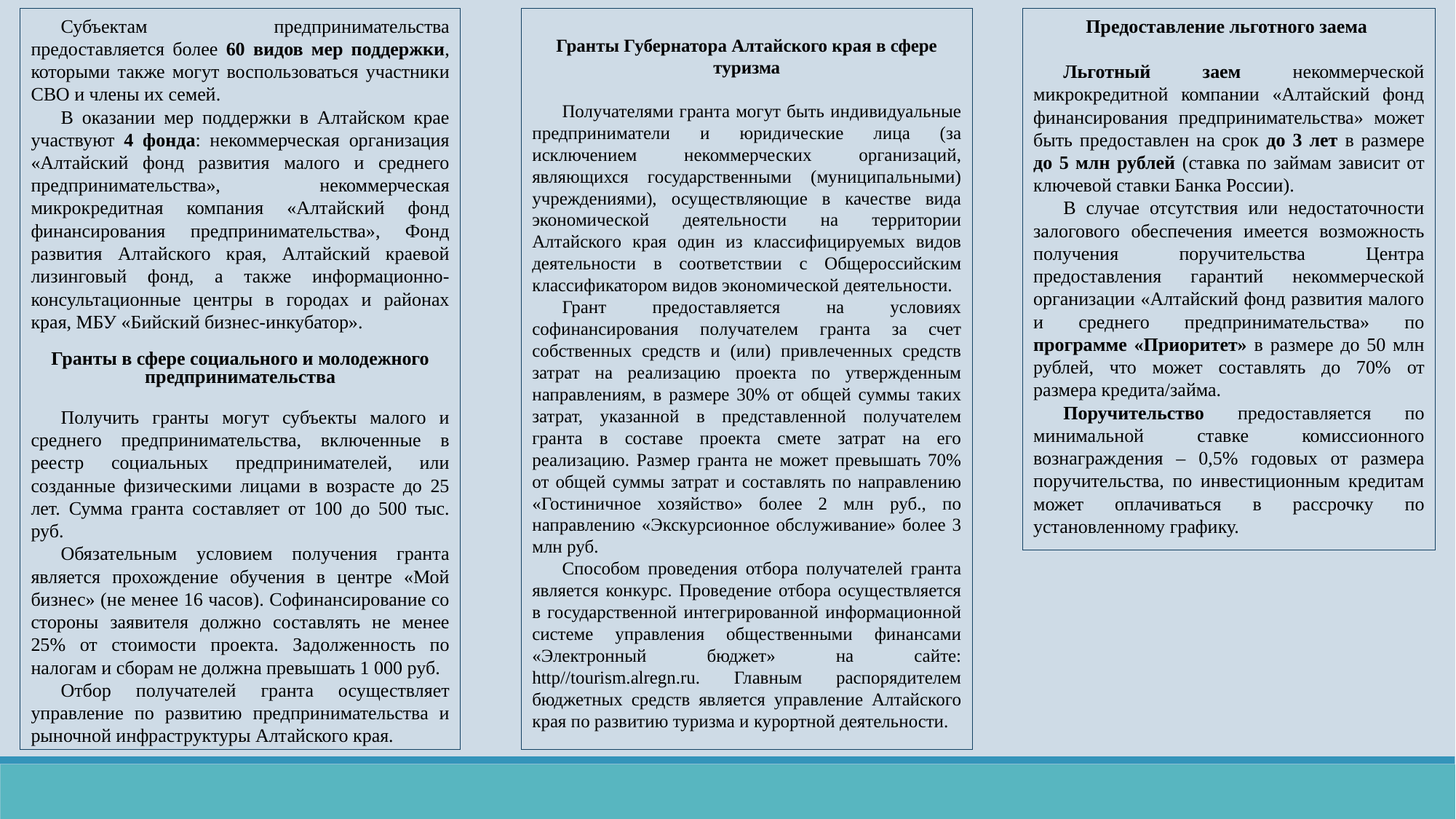

Субъектам предпринимательства предоставляется более 60 видов мер поддержки, которыми также могут воспользоваться участники СВО и члены их семей.
В оказании мер поддержки в Алтайском крае участвуют 4 фонда: некоммерческая организация «Алтайский фонд развития малого и среднего предпринимательства», некоммерческая микрокредитная компания «Алтайский фонд финансирования предпринимательства», Фонд развития Алтайского края, Алтайский краевой лизинговый фонд, а также информационно-консультационные центры в городах и районах края, МБУ «Бийский бизнес-инкубатор».

Гранты в сфере социального и молодежного предпринимательства

Получить гранты могут субъекты малого и среднего предпринимательства, включенные в реестр социальных предпринимателей, или созданные физическими лицами в возрасте до 25 лет. Сумма гранта составляет от 100 до 500 тыс. руб.
Обязательным условием получения гранта является прохождение обучения в центре «Мой бизнес» (не менее 16 часов). Софинансирование со стороны заявителя должно составлять не менее 25% от стоимости проекта. Задолженность по налогам и сборам не должна превышать 1 000 руб.
Отбор получателей гранта осуществляет управление по развитию предпринимательства и рыночной инфраструктуры Алтайского края.

Гранты Губернатора Алтайского края в сфере туризма

Получателями гранта могут быть индивидуальные предприниматели и юридические лица (за исключением некоммерческих организаций, являющихся государственными (муниципальными) учреждениями), осуществляющие в качестве вида экономической деятельности на территории Алтайского края один из классифицируемых видов деятельности в соответствии с Общероссийским классификатором видов экономической деятельности.
Грант предоставляется на условиях софинансирования получателем гранта за счет собственных средств и (или) привлеченных средств затрат на реализацию проекта по утвержденным направлениям, в размере 30% от общей суммы таких затрат, указанной в представленной получателем гранта в составе проекта смете затрат на его реализацию. Размер гранта не может превышать 70% от общей суммы затрат и составлять по направлению «Гостиничное хозяйство» более 2 млн руб., по направлению «Экскурсионное обслуживание» более 3 млн руб.
Способом проведения отбора получателей гранта является конкурс. Проведение отбора осуществляется в государственной интегрированной информационной системе управления общественными финансами «Электронный бюджет» на сайте: http//tourism.alregn.ru. Главным распорядителем бюджетных средств является управление Алтайского края по развитию туризма и курортной деятельности.

Предоставление льготного заема

Льготный заем некоммерческой микрокредитной компании «Алтайский фонд финансирования предпринимательства» может быть предоставлен на срок до 3 лет в размере до 5 млн рублей (ставка по займам зависит от ключевой ставки Банка России).
В случае отсутствия или недостаточности залогового обеспечения имеется возможность получения поручительства Центра предоставления гарантий некоммерческой организации «Алтайский фонд развития малого и среднего предпринимательства» по программе «Приоритет» в размере до 50 млн рублей, что может составлять до 70% от размера кредита/займа.
Поручительство предоставляется по минимальной ставке комиссионного вознаграждения – 0,5% годовых от размера поручительства, по инвестиционным кредитам может оплачиваться в рассрочку по установленному графику.